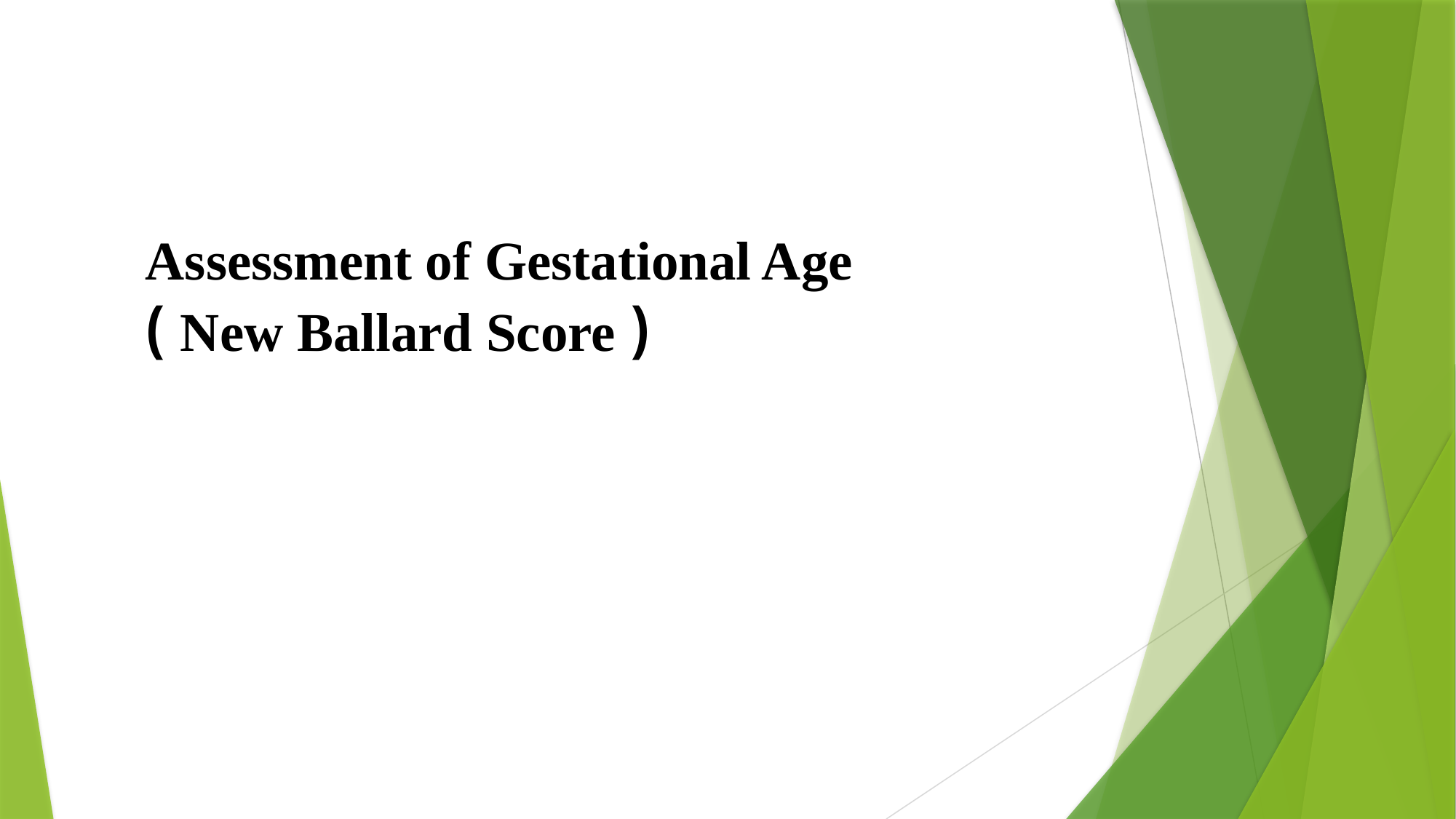

Assessment of Gestational Age
       ( New Ballard Score )